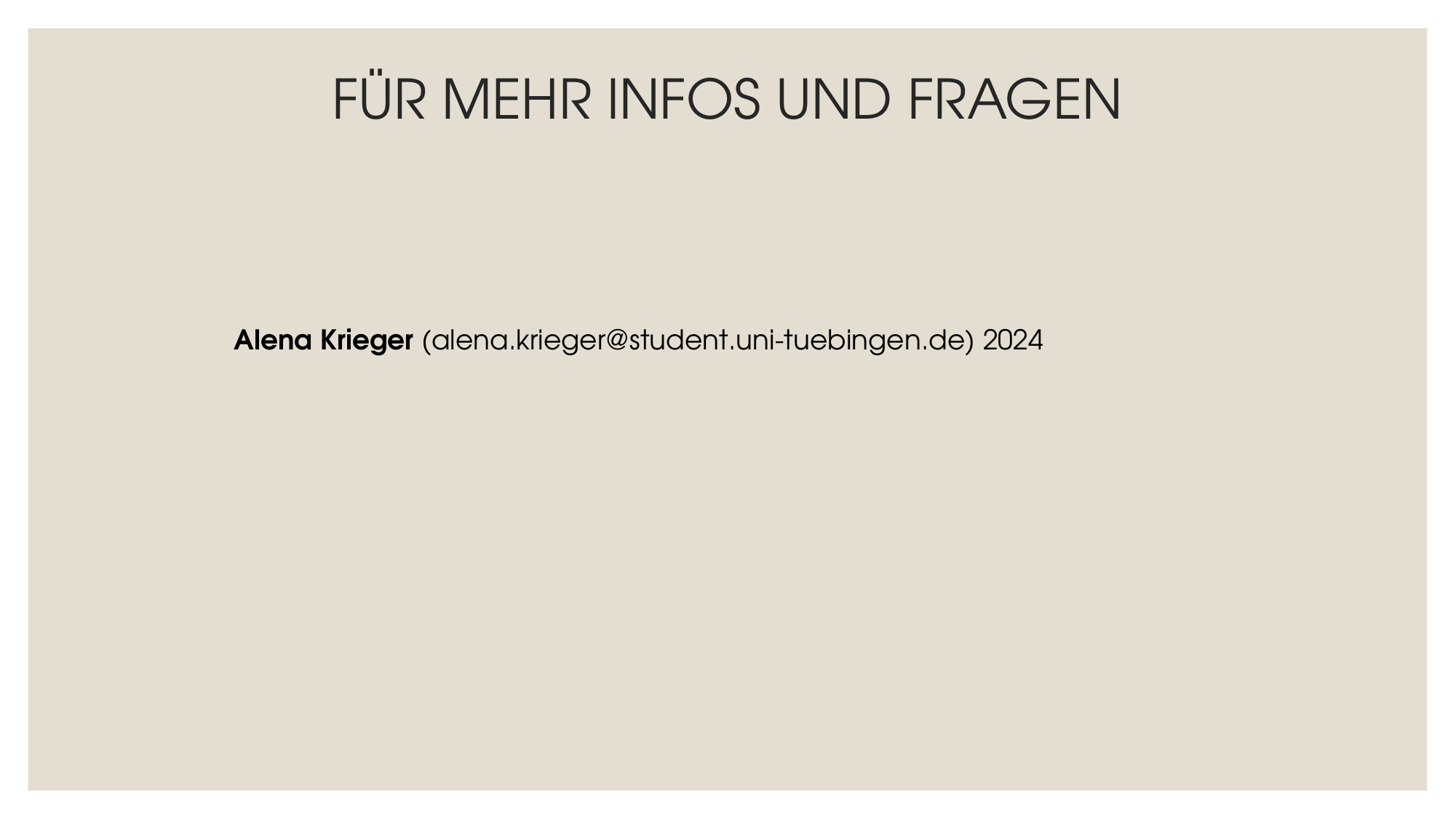

# FÜR MEHR INFOS UND FRAGEN
Alena Krieger (alena.krieger@student.uni-tuebingen.de) 2024